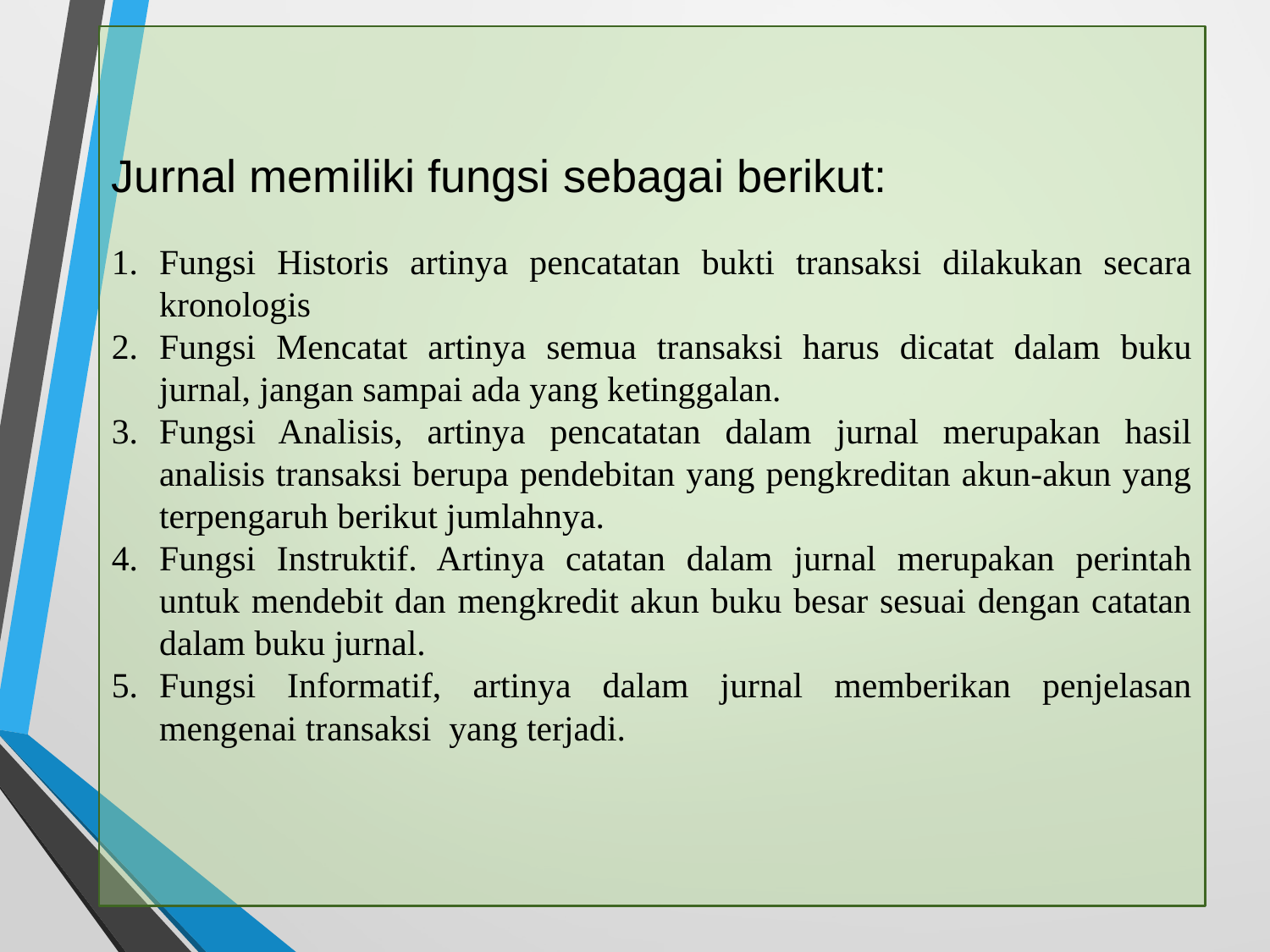

Jurnal memiliki fungsi sebagai berikut:

Fungsi Historis artinya pencatatan bukti transaksi dilakukan secara kronologis
Fungsi Mencatat artinya semua transaksi harus dicatat dalam buku jurnal, jangan sampai ada yang ketinggalan.
Fungsi Analisis, artinya pencatatan dalam jurnal merupakan hasil analisis transaksi berupa pendebitan yang pengkreditan akun-akun yang terpengaruh berikut jumlahnya.
Fungsi Instruktif. Artinya catatan dalam jurnal merupakan perintah untuk mendebit dan mengkredit akun buku besar sesuai dengan catatan dalam buku jurnal.
Fungsi Informatif, artinya dalam jurnal memberikan penjelasan mengenai transaksi  yang terjadi.